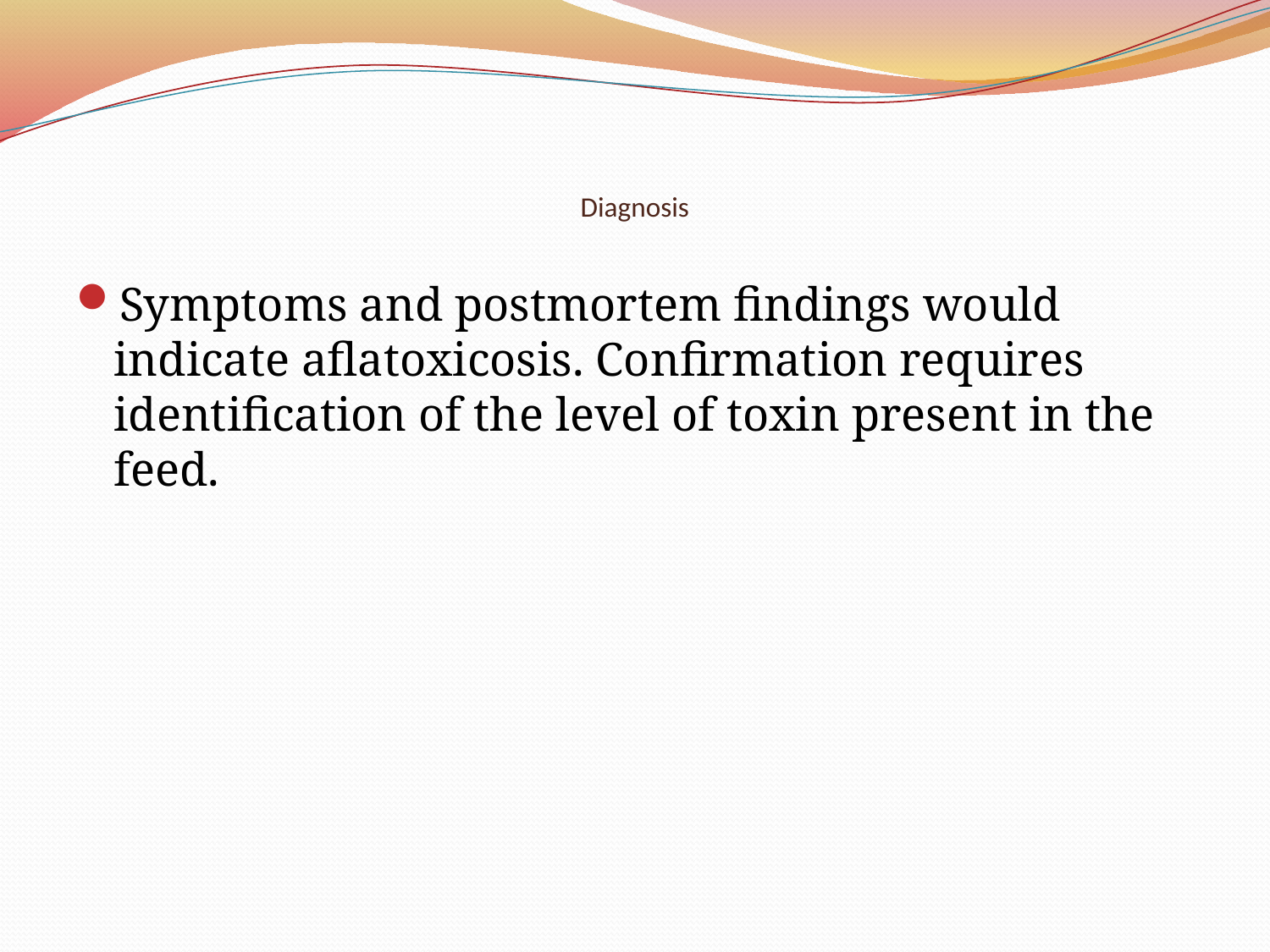

# Diagnosis
Symptoms and postmortem findings would indicate aflatoxicosis. Confirmation requires identification of the level of toxin present in the feed.